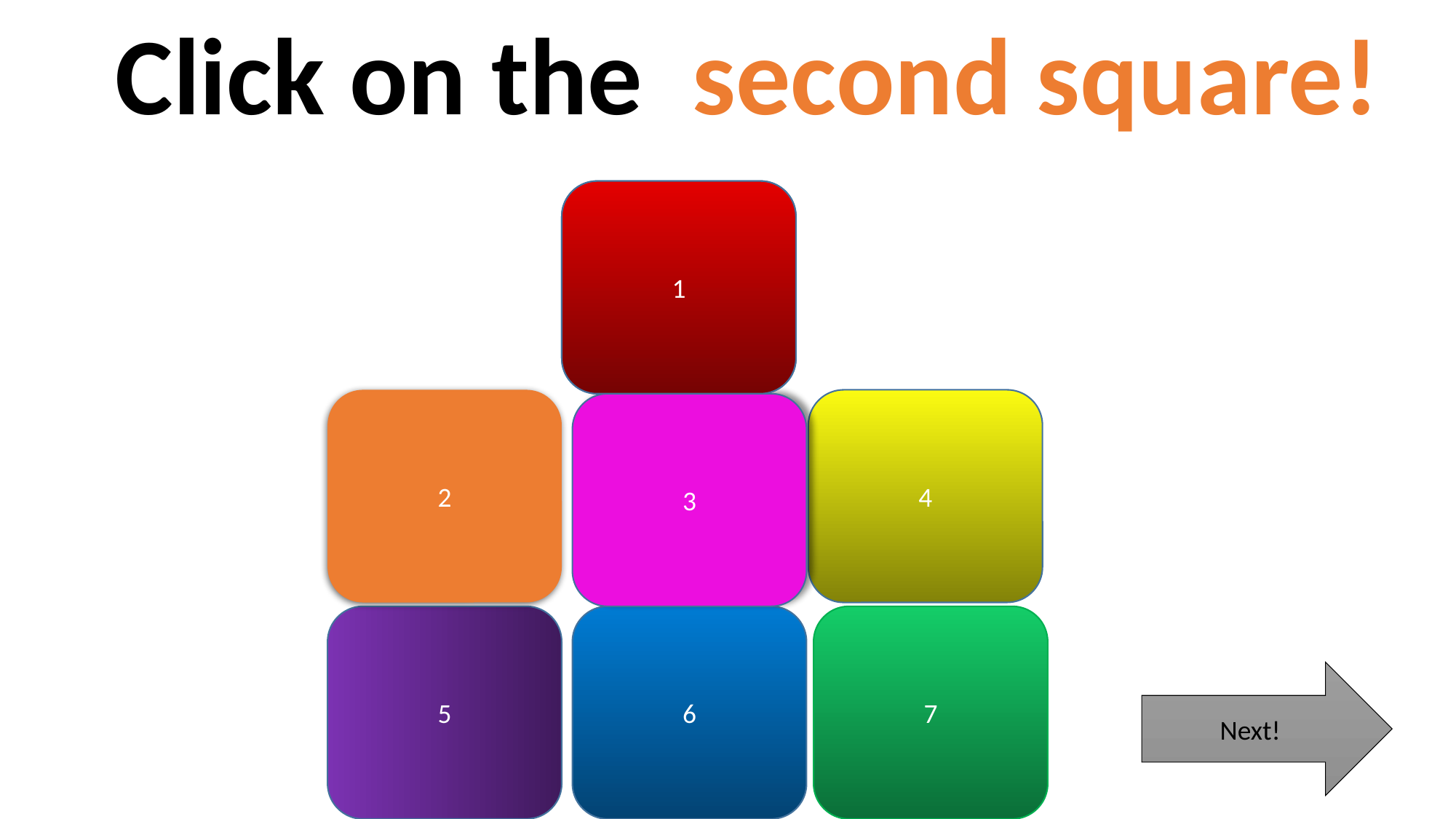

Click on the  second square!

1
2
4
3
5
6
7
Next!